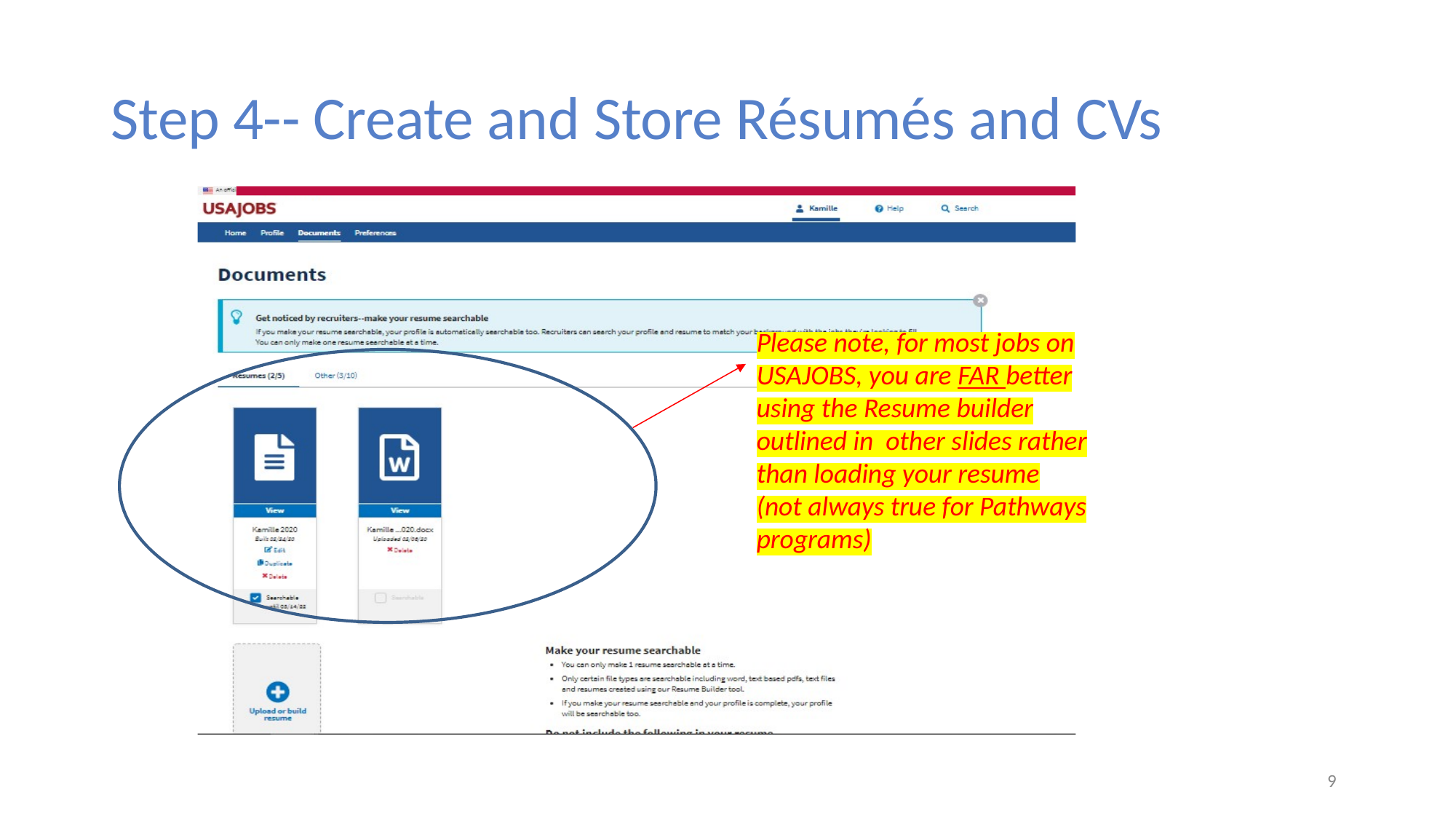

# Step 4-- Create and Store Résumés and CVs

Please note, for most jobs on USAJOBS, you are FAR better using the Resume builder outlined in  other slides rather than loading your resume (not always true for Pathways programs)

9